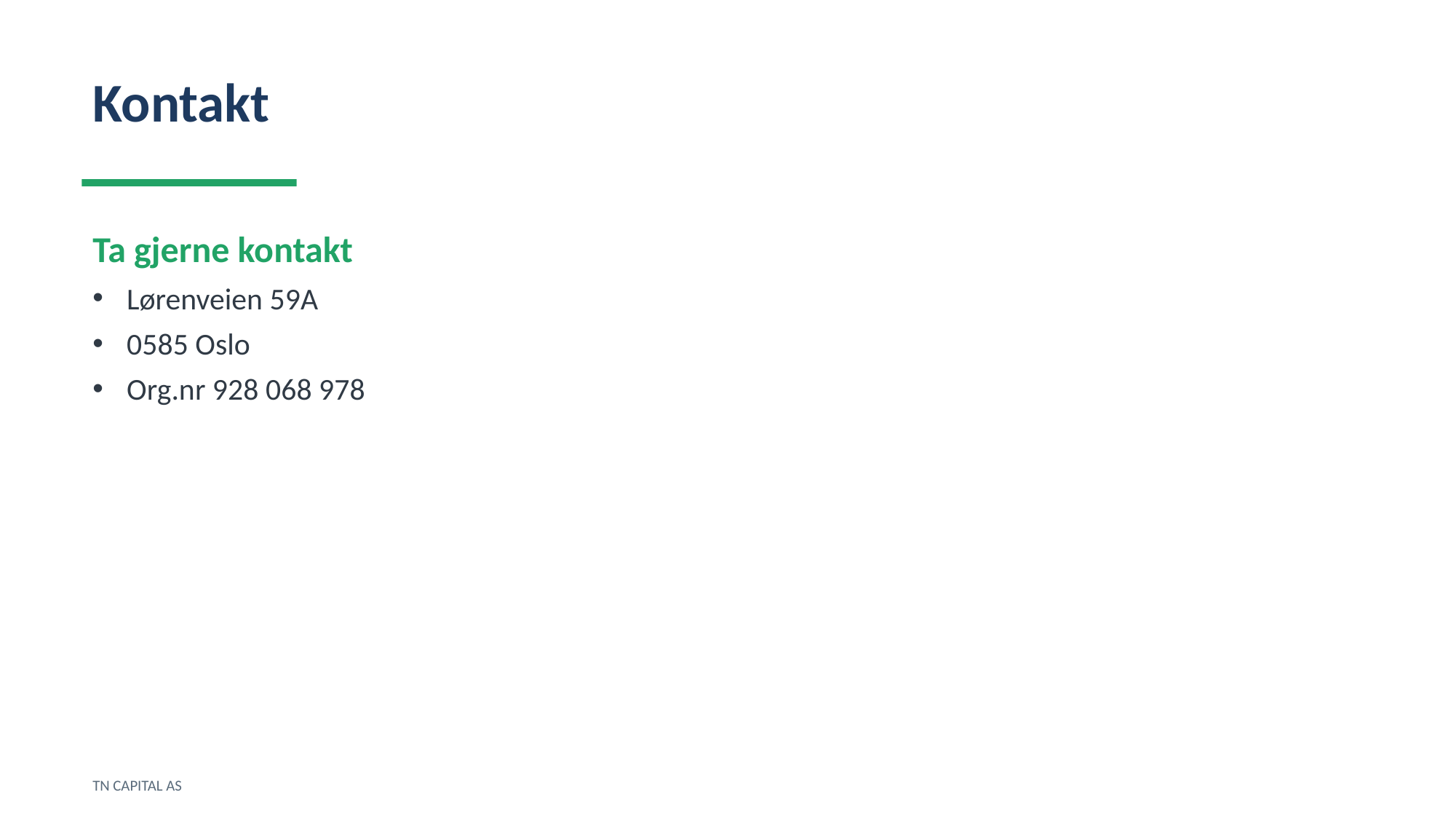

Kontakt

Ta gjerne kontakt
Lørenveien 59A
0585 Oslo
Org.nr 928 068 978
TN CAPITAL AS